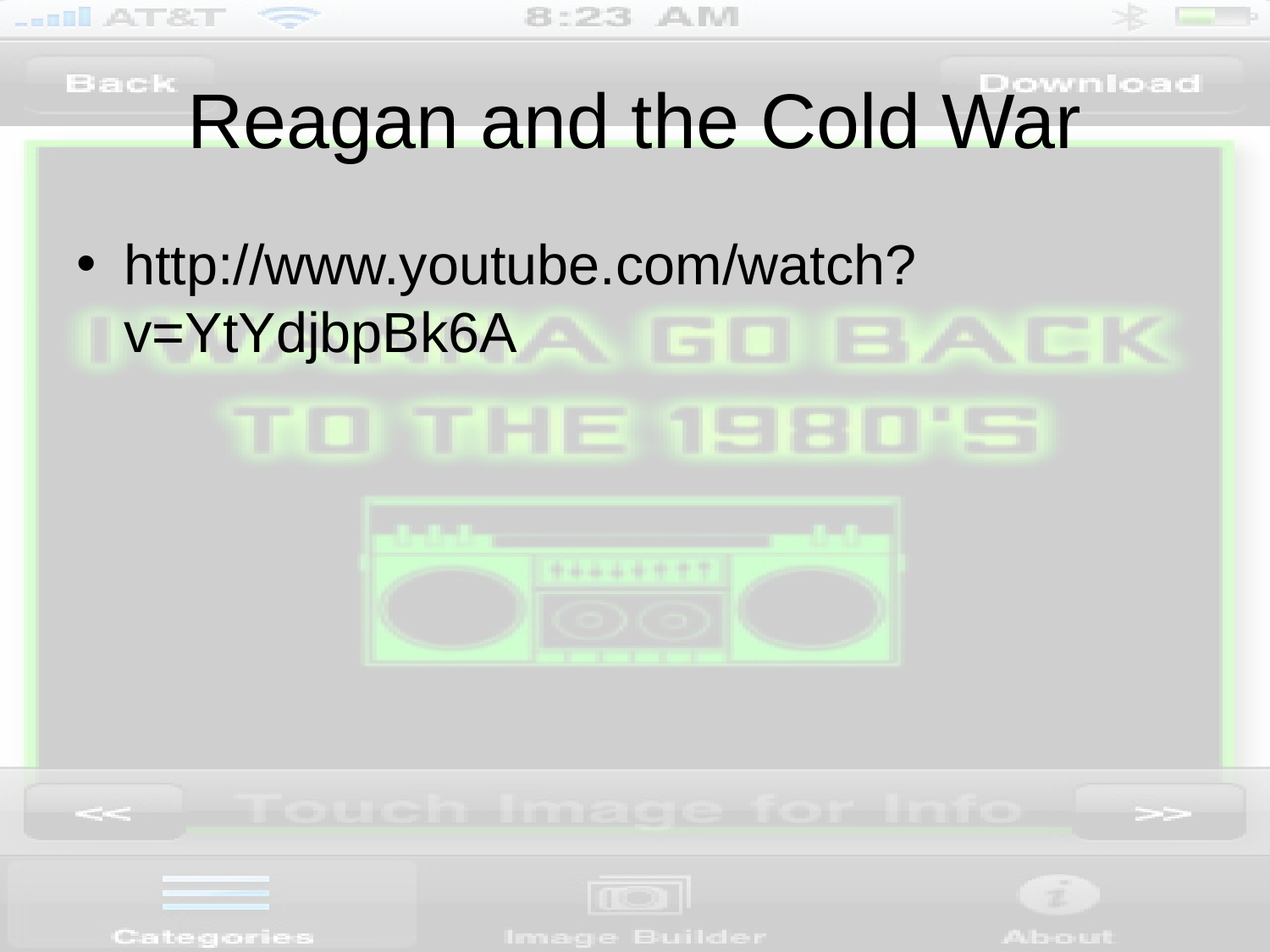

# Reagan and the Cold War
http://www.youtube.com/watch?v=YtYdjbpBk6A